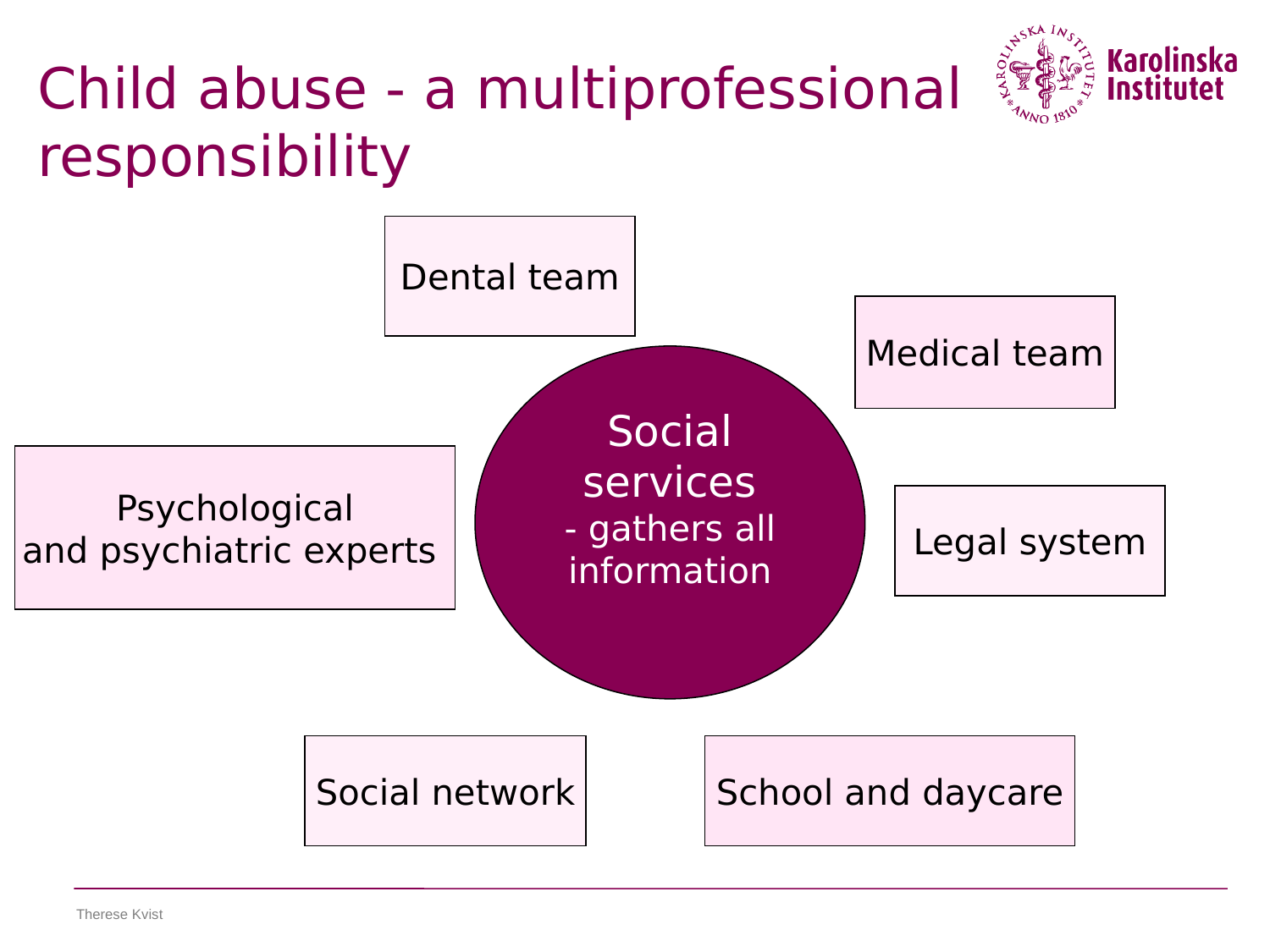

# Child abuse - a multiprofessional responsibility
Dental team
Medical team
Social services
- gathers all information
Psychological
and psychiatric experts
Legal system
Social network
School and daycare
Therese Kvist